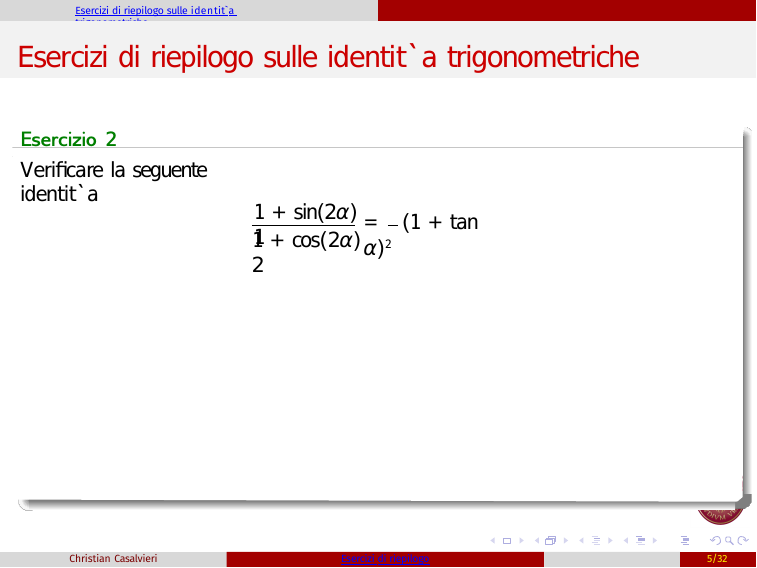

Esercizi di riepilogo sulle identit`a trigonometriche

# Esercizi di riepilogo sulle identit`a trigonometriche
Esercizio 2
Verificare la seguente identit`a

1 + sin(2α)	1
=	(1 + tan α)2

1 + cos(2α)	2

Christian Casalvieri
Esercizi di riepilogo
5/32